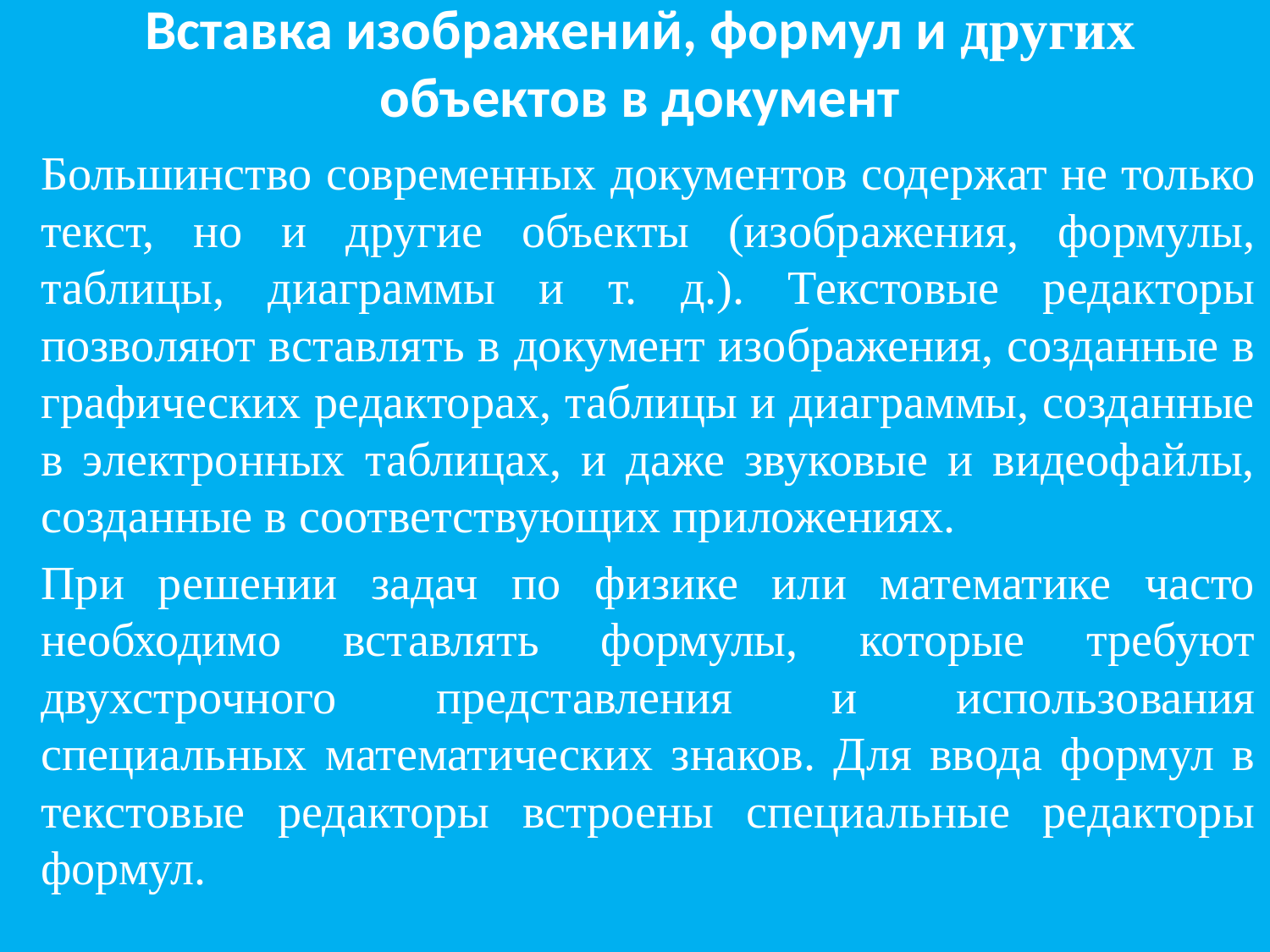

# Вставка изображений, формул и других объектов в документ
Большинство современных документов содержат не только текст, но и другие объекты (изображения, формулы, таблицы, диаграммы и т. д.). Текстовые редакторы позволяют вставлять в документ изображения, созданные в графических редакторах, таблицы и диаграммы, созданные в электронных таблицах, и даже звуковые и видеофайлы, созданные в соответствующих приложениях.
При решении задач по физике или математике часто необходимо вставлять формулы, которые требуют двухстрочного представления и использования специальных математических знаков. Для ввода формул в текстовые редакторы встроены специальные редакторы формул.